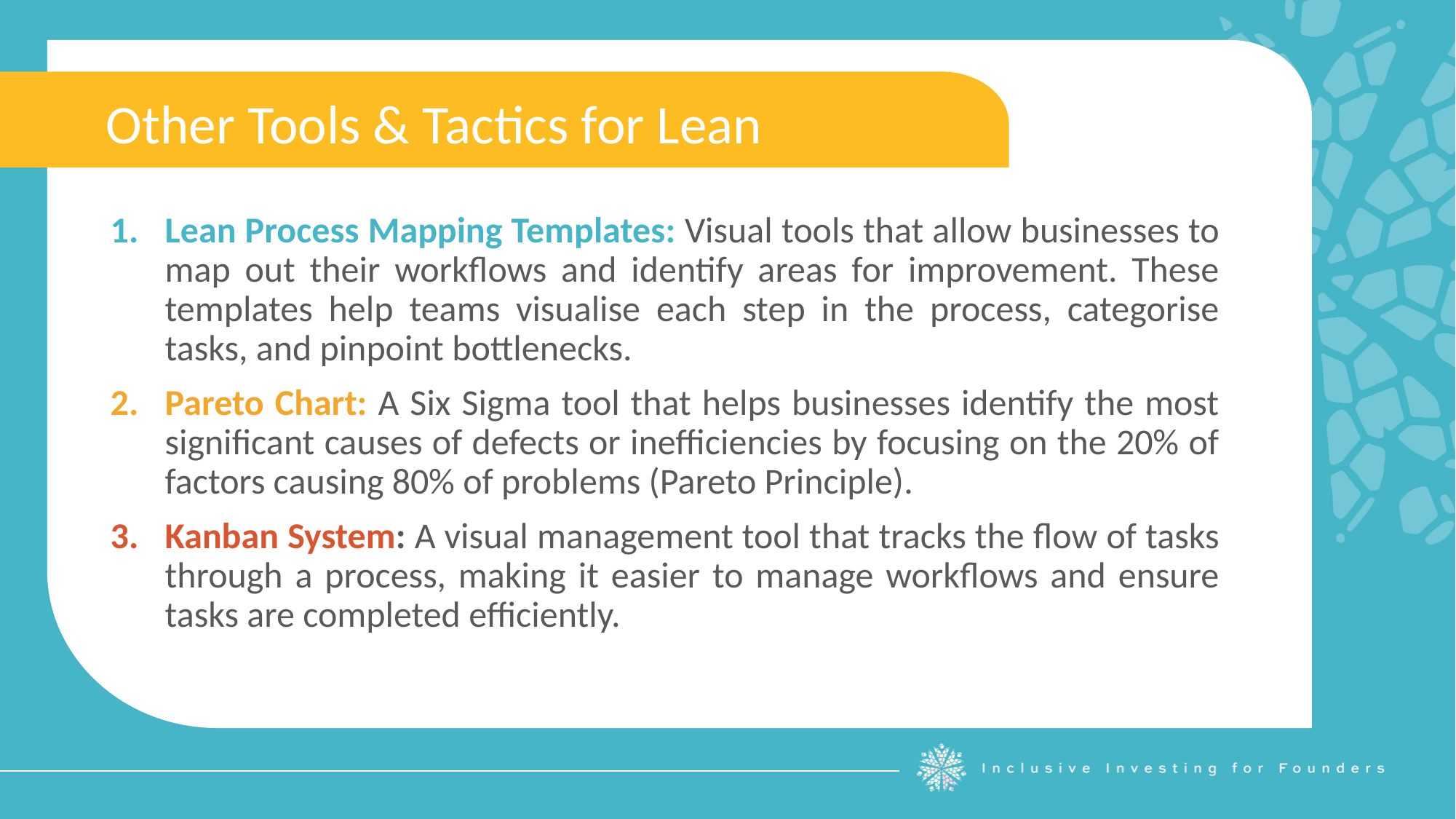

Other Tools & Tactics for Lean
Lean Process Mapping Templates: Visual tools that allow businesses to map out their workflows and identify areas for improvement. These templates help teams visualise each step in the process, categorise tasks, and pinpoint bottlenecks.
Pareto Chart: A Six Sigma tool that helps businesses identify the most significant causes of defects or inefficiencies by focusing on the 20% of factors causing 80% of problems (Pareto Principle).
Kanban System: A visual management tool that tracks the flow of tasks through a process, making it easier to manage workflows and ensure tasks are completed efficiently.